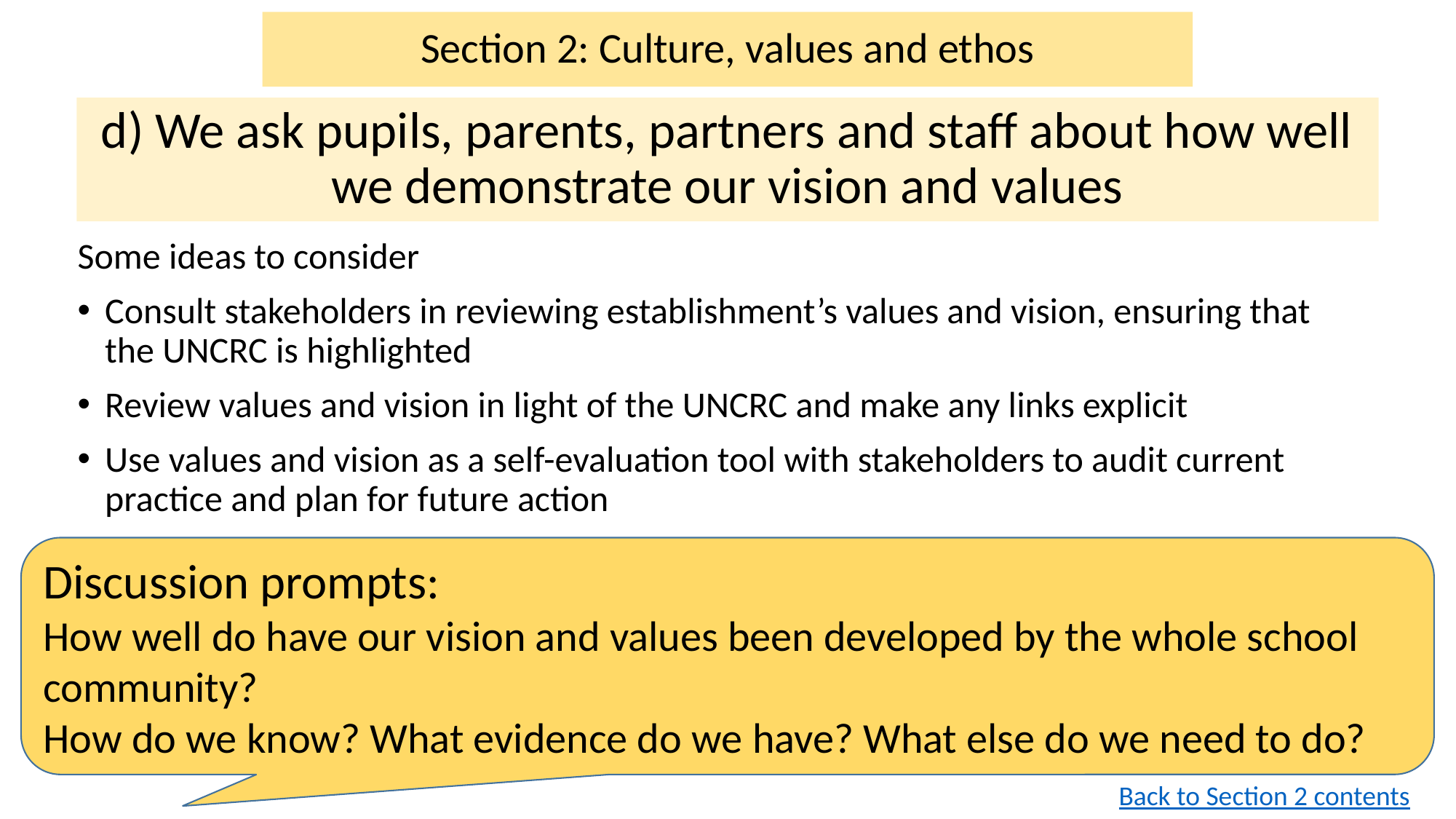

# Section 2: Culture, values and ethos
d) We ask pupils, parents, partners and staff about how well we demonstrate our vision and values
Some ideas to consider
Consult stakeholders in reviewing establishment’s values and vision, ensuring that the UNCRC is highlighted
Review values and vision in light of the UNCRC and make any links explicit
Use values and vision as a self-evaluation tool with stakeholders to audit current practice and plan for future action
Discussion prompts:
How well do have our vision and values been developed by the whole school community?
How do we know? What evidence do we have? What else do we need to do?
Back to Section 2 contents